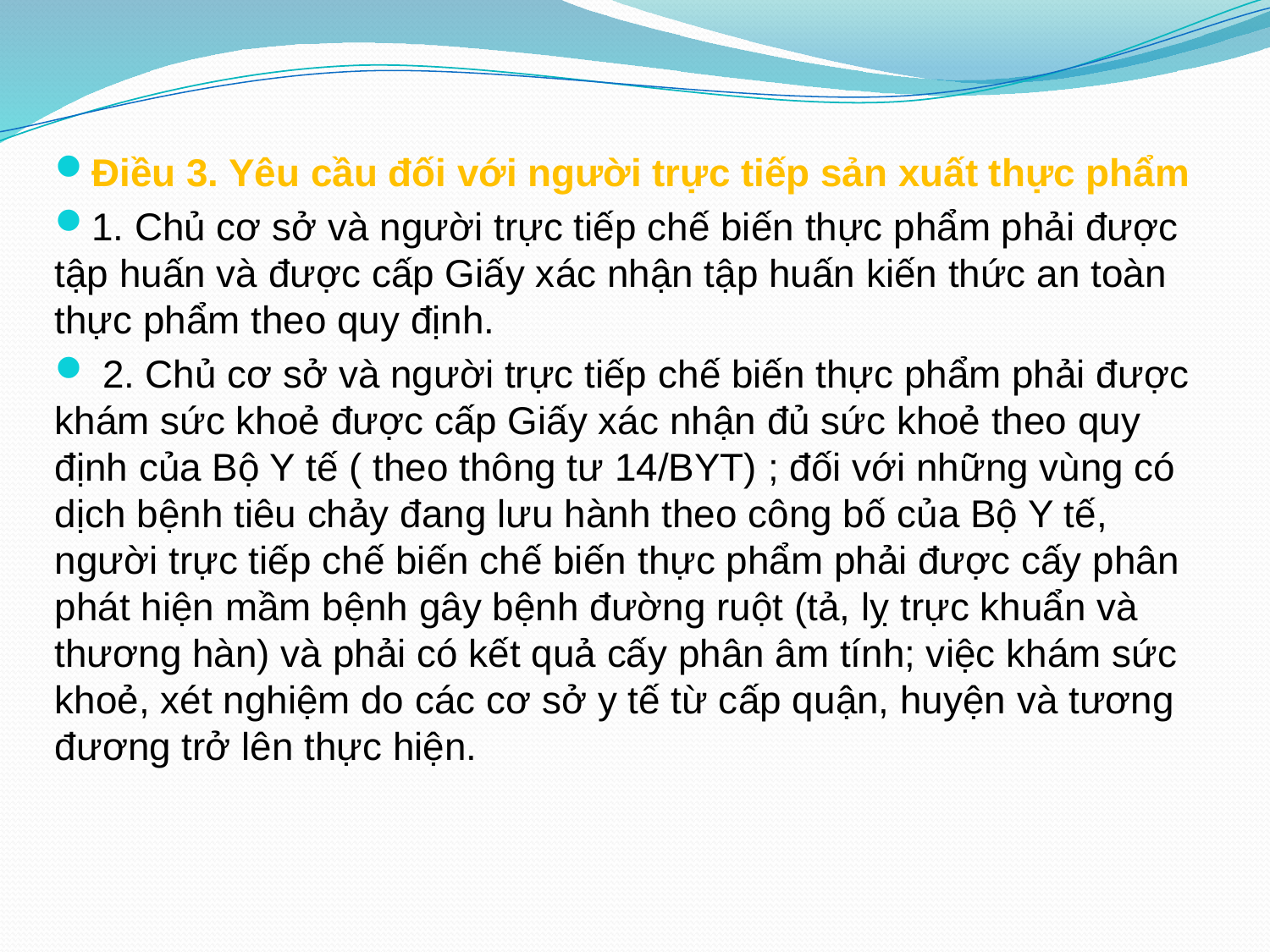

Điều 3. Yêu cầu đối với người trực tiếp sản xuất thực phẩm
1. Chủ cơ sở và người trực tiếp chế biến thực phẩm phải được tập huấn và được cấp Giấy xác nhận tập huấn kiến thức an toàn thực phẩm theo quy định.
 2. Chủ cơ sở và người trực tiếp chế biến thực phẩm phải được khám sức khoẻ được cấp Giấy xác nhận đủ sức khoẻ theo quy định của Bộ Y tế ( theo thông tư 14/BYT) ; đối với những vùng có dịch bệnh tiêu chảy đang lưu hành theo công bố của Bộ Y tế, người trực tiếp chế biến chế biến thực phẩm phải được cấy phân phát hiện mầm bệnh gây bệnh đường ruột (tả, lỵ trực khuẩn và thương hàn) và phải có kết quả cấy phân âm tính; việc khám sức khoẻ, xét nghiệm do các cơ sở y tế từ cấp quận, huyện và tương đương trở lên thực hiện.